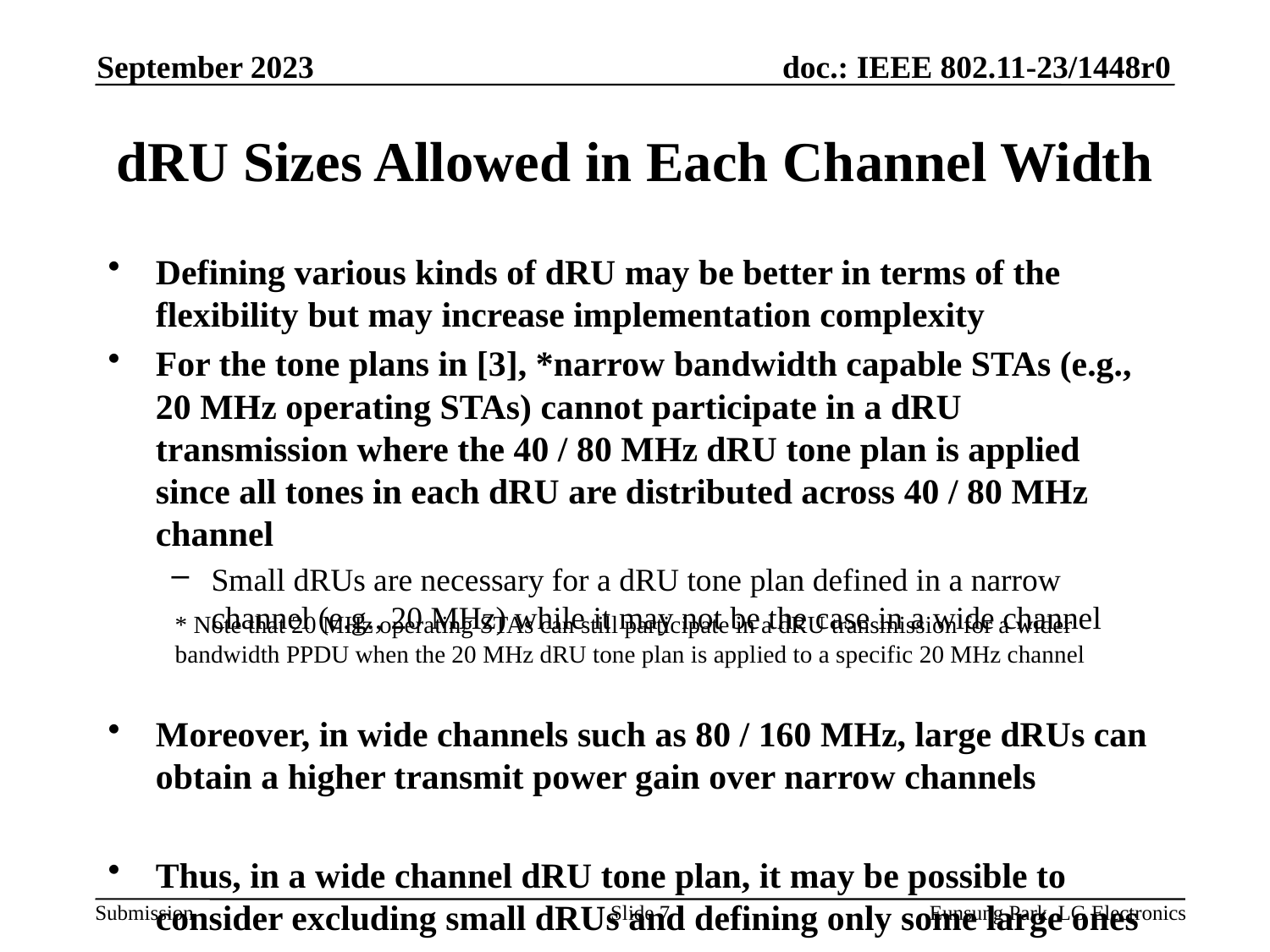

September 2023
# dRU Sizes Allowed in Each Channel Width
Defining various kinds of dRU may be better in terms of the flexibility but may increase implementation complexity
For the tone plans in [3], *narrow bandwidth capable STAs (e.g., 20 MHz operating STAs) cannot participate in a dRU transmission where the 40 / 80 MHz dRU tone plan is applied since all tones in each dRU are distributed across 40 / 80 MHz channel
Small dRUs are necessary for a dRU tone plan defined in a narrow channel (e.g., 20 MHz) while it may not be the case in a wide channel

Moreover, in wide channels such as 80 / 160 MHz, large dRUs can obtain a higher transmit power gain over narrow channels

Thus, in a wide channel dRU tone plan, it may be possible to consider excluding small dRUs and defining only some large ones
* Note that 20 MHz operating STAs can still participate in a dRU transmission for a wider bandwidth PPDU when the 20 MHz dRU tone plan is applied to a specific 20 MHz channel
Slide 7
Eunsung Park, LG Electronics